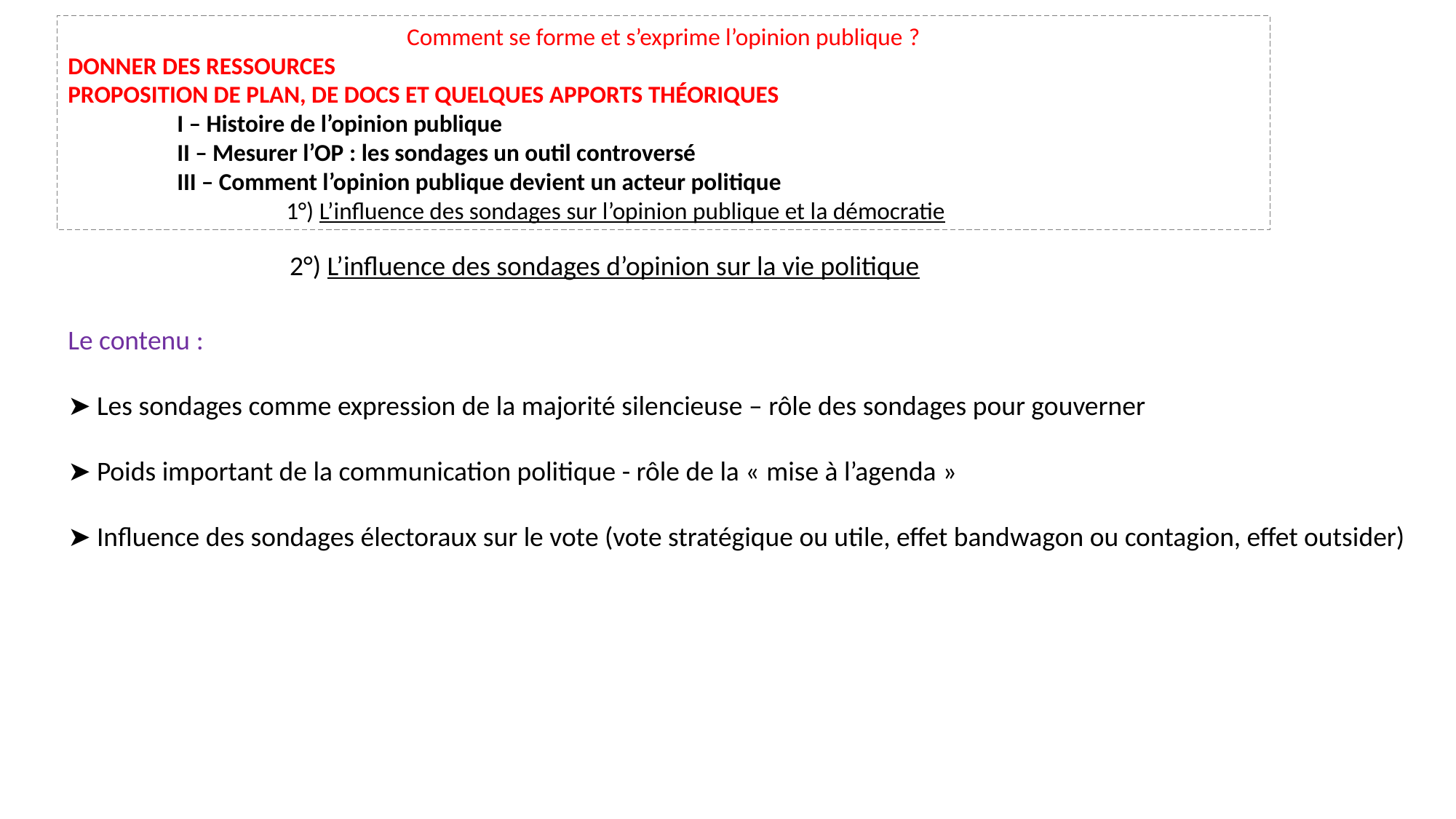

Comment se forme et s’exprime l’opinion publique ?
Donner des ressources
Proposition de plan, de docs et quelques apports théoriques
	I – Histoire de l’opinion publique
	II – Mesurer l’OP : les sondages un outil controversé
	III – Comment l’opinion publique devient un acteur politique
		1°) L’influence des sondages sur l’opinion publique et la démocratie
2°) L’influence des sondages d’opinion sur la vie politique
Le contenu :

➤ Les sondages comme expression de la majorité silencieuse – rôle des sondages pour gouverner

➤ Poids important de la communication politique - rôle de la « mise à l’agenda »

➤ Influence des sondages électoraux sur le vote (vote stratégique ou utile, effet bandwagon ou contagion, effet outsider)